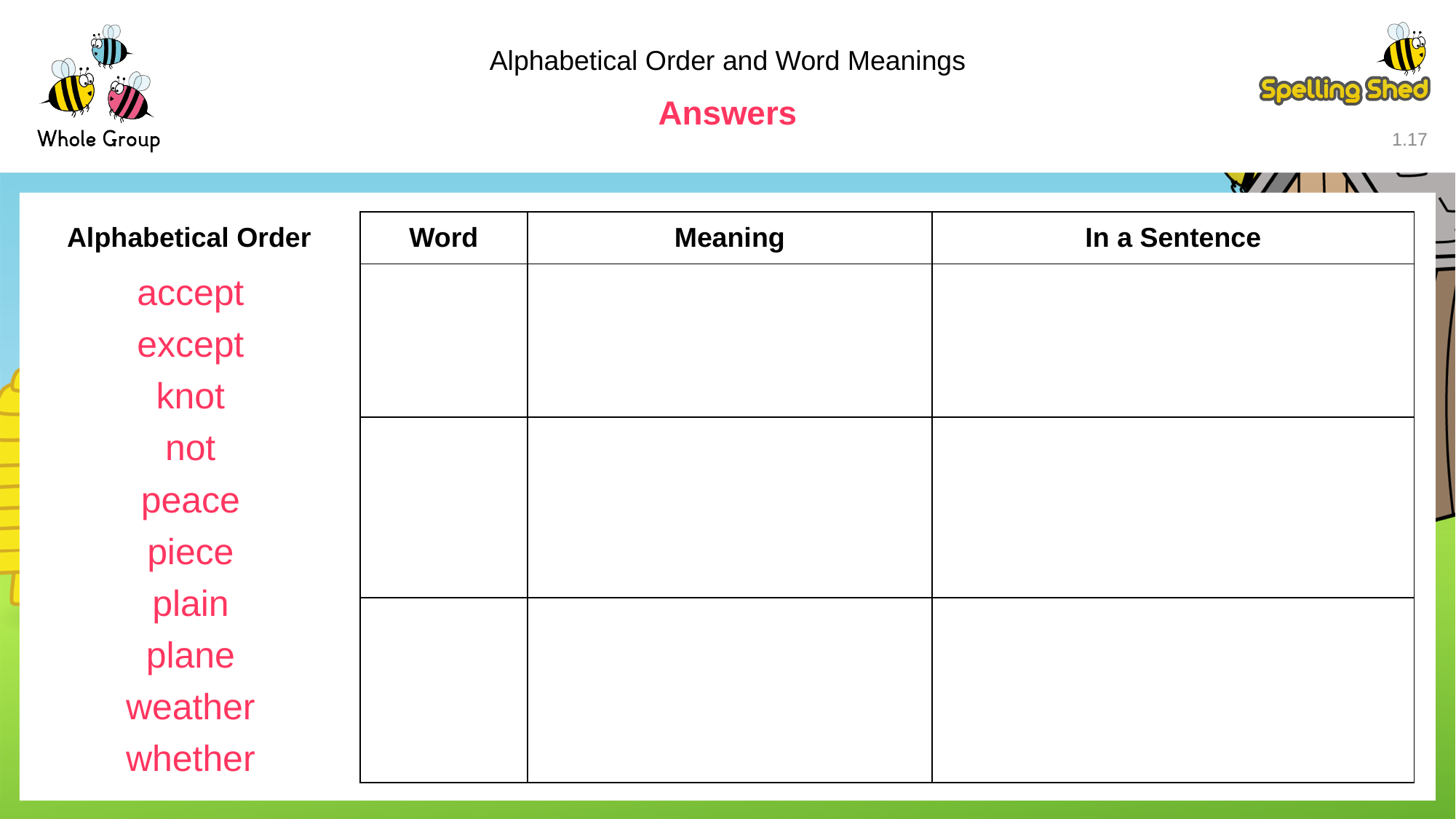

Alphabetical Order and Word Meanings
Answers
1.17
| Alphabetical Order |
| --- |
|  |
|  |
|  |
|  |
|  |
|  |
|  |
|  |
|  |
|  |
| Word | Meaning | In a Sentence |
| --- | --- | --- |
| weather | The sunshine, wind, rain, temperature and clouds. | Sports Day was called off because the weather was so bad. |
| plane | A vehicle that flies through the air (short for aeroplane). | The pilot tried hard to guide the plane through the storm. |
| except | Apart from; not including. | Manny liked all vegetables except carrots. |
accept

except
knot
not

peace
piece
plain

plane
weather
whether